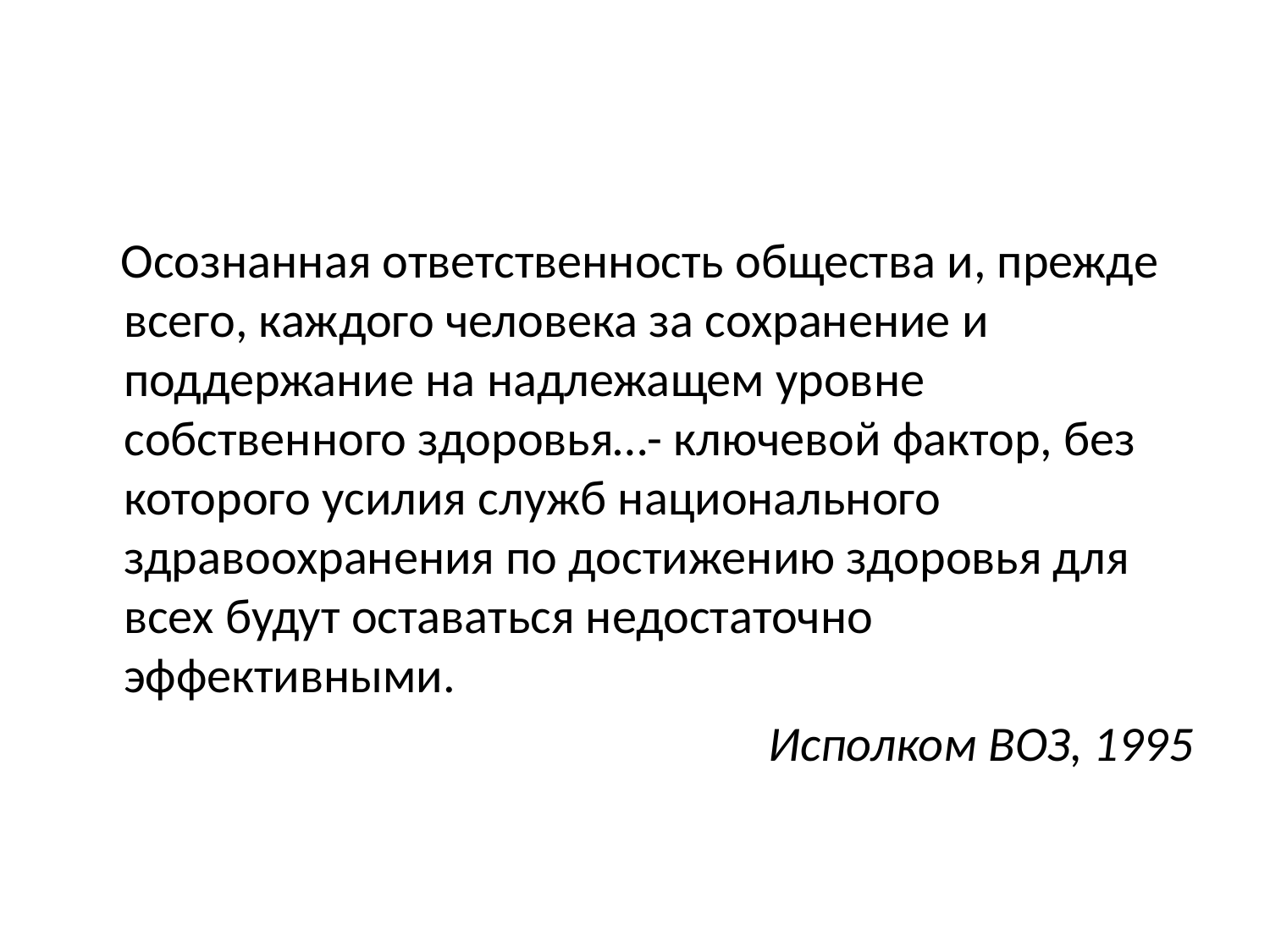

#
    Осознанная ответственность общества и, прежде всего, каждого человека за сохранение и поддержание на надлежащем уровне собственного здоровья…- ключевой фактор, без которого усилия служб национального здравоохранения по достижению здоровья для всех будут оставаться недостаточно эффективными.
Исполком ВОЗ, 1995